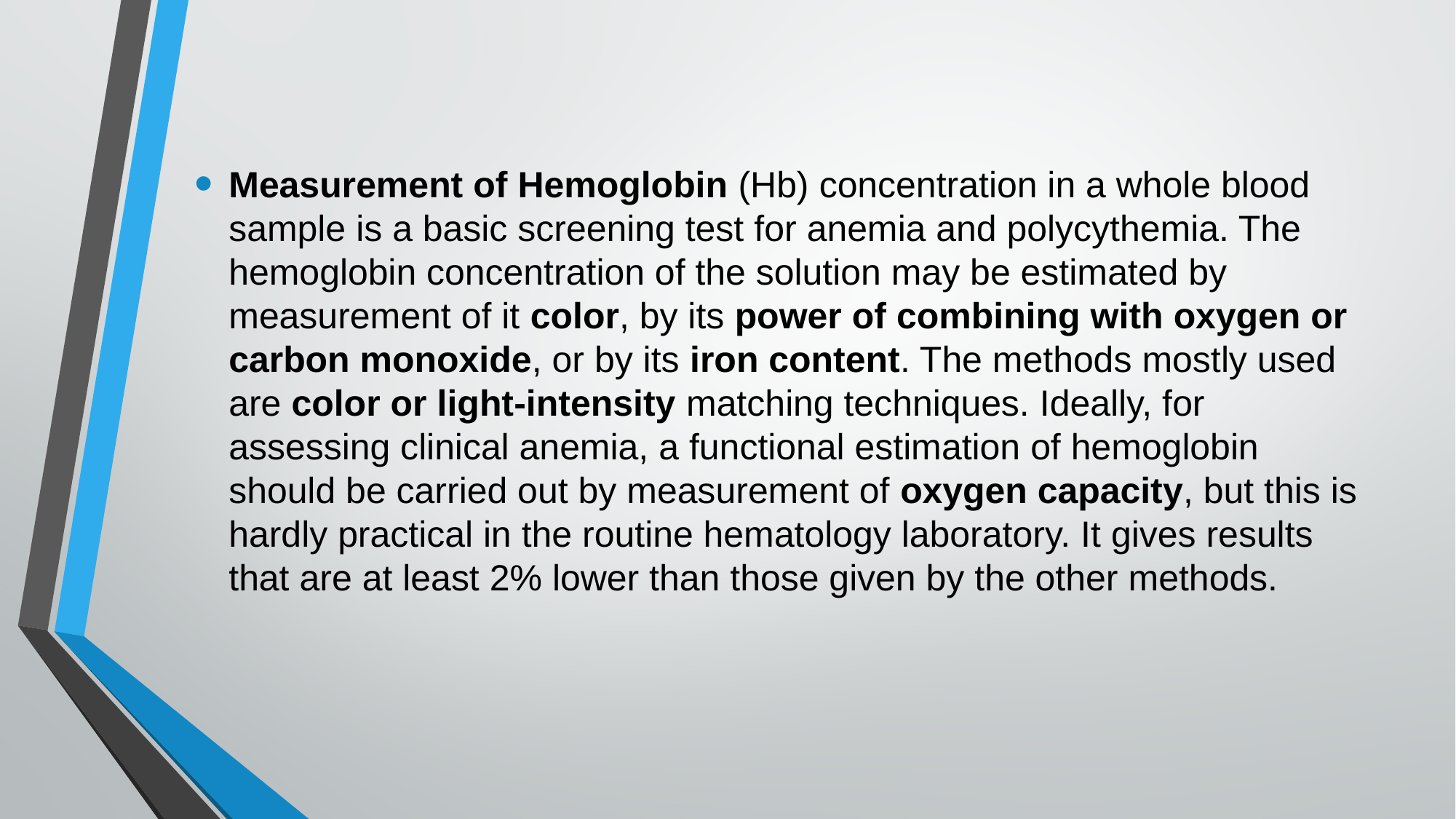

Measurement of Hemoglobin (Hb) concentration in a whole blood sample is a basic screening test for anemia and polycythemia. The hemoglobin concentration of the solution may be estimated by measurement of it color, by its power of combining with oxygen or carbon monoxide, or by its iron content. The methods mostly used are color or light-intensity matching techniques. Ideally, for assessing clinical anemia, a functional estimation of hemoglobin should be carried out by measurement of oxygen capacity, but this is hardly practical in the routine hematology laboratory. It gives results that are at least 2% lower than those given by the other methods.